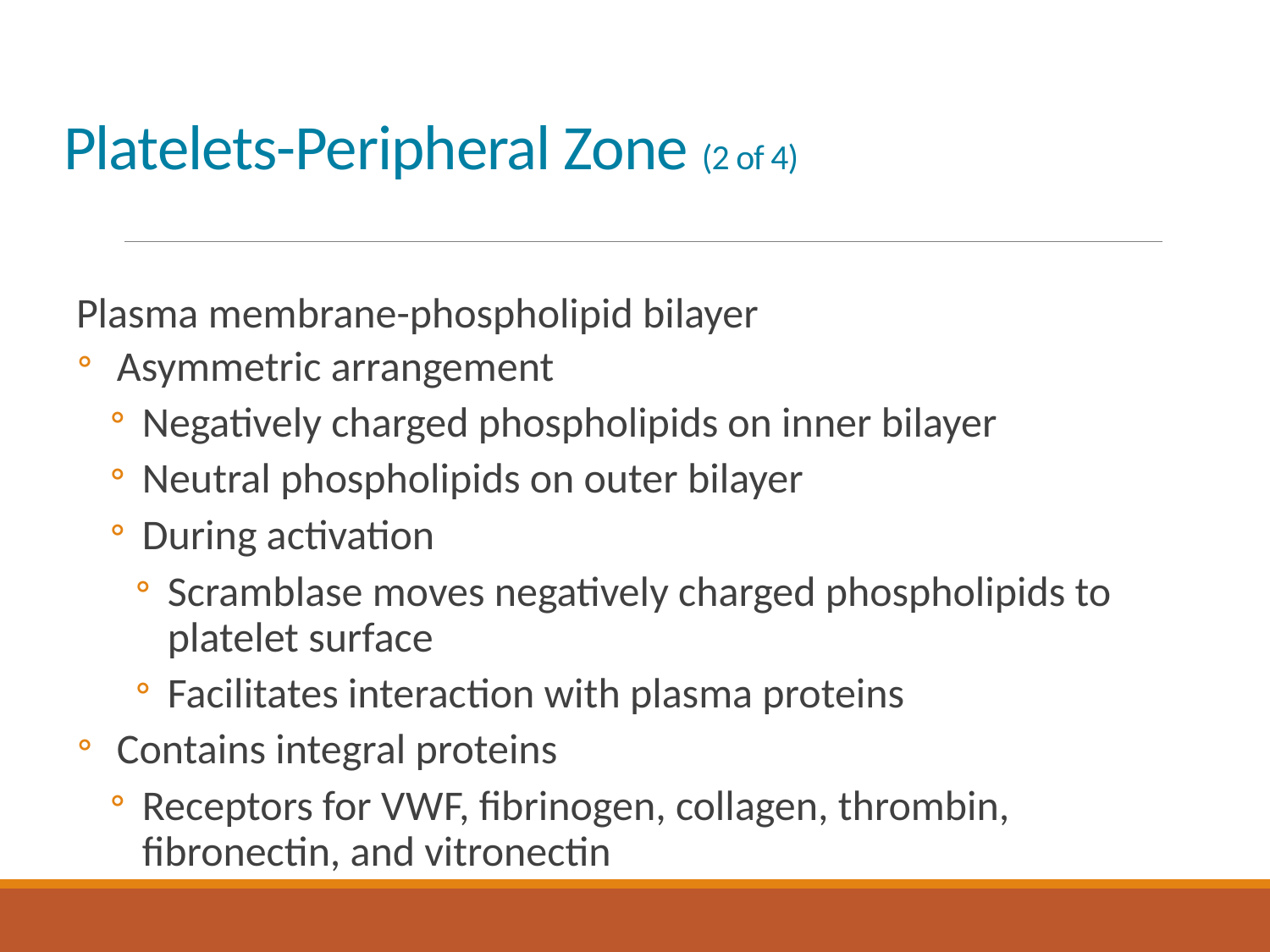

# Platelets-Peripheral Zone (2 of 4)

Plasma membrane-phospholipid bilayer
Asymmetric arrangement
Negatively charged phospholipids on inner bilayer
Neutral phospholipids on outer bilayer
During activation
Scramblase moves negatively charged phospholipids to platelet surface
Facilitates interaction with plasma proteins
Contains integral proteins
Receptors for V W F, fibrinogen, collagen, thrombin, fibronectin, and vitronectin